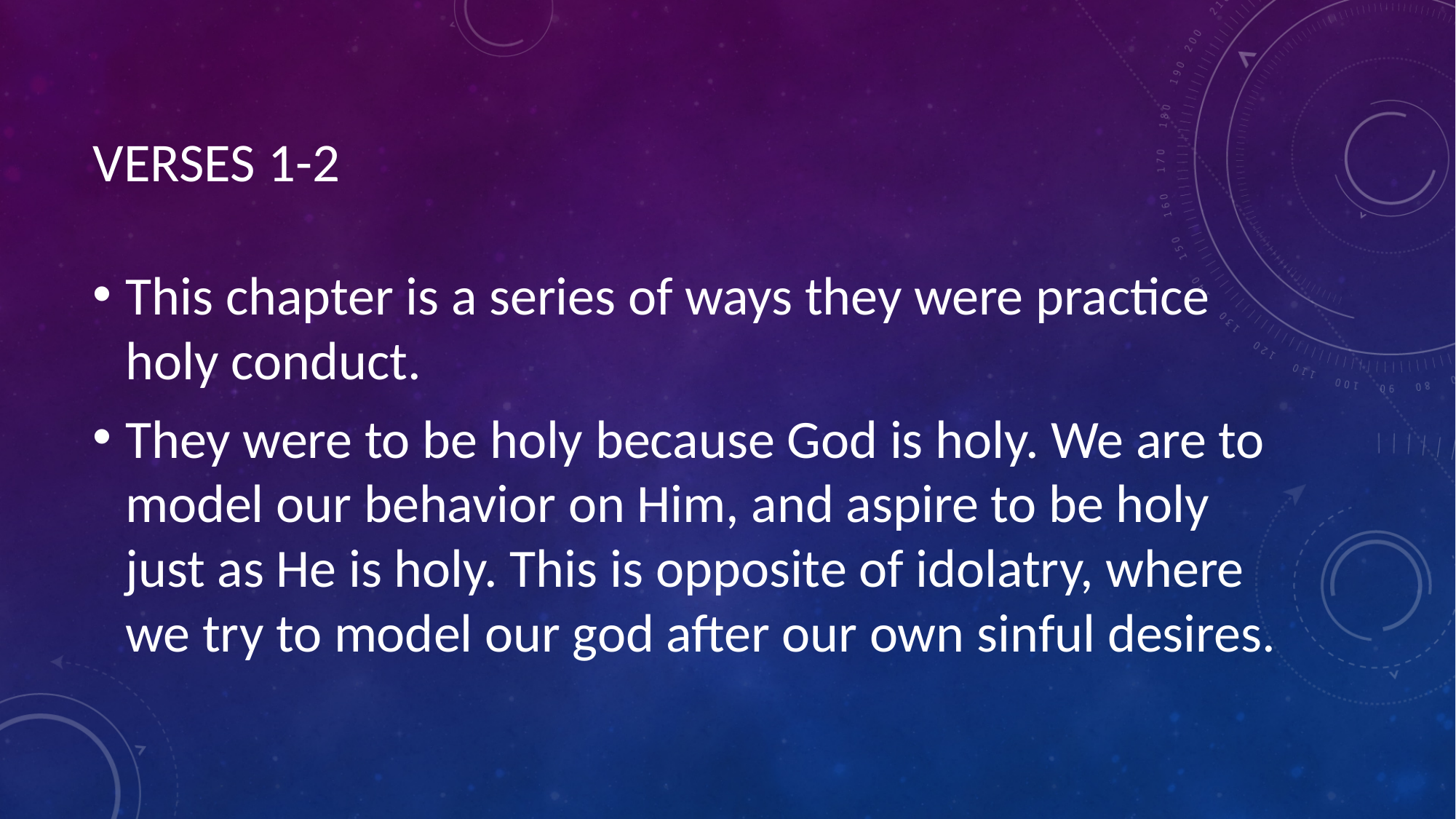

# Verses 1-2
This chapter is a series of ways they were practice holy conduct.
They were to be holy because God is holy. We are to model our behavior on Him, and aspire to be holy just as He is holy. This is opposite of idolatry, where we try to model our god after our own sinful desires.